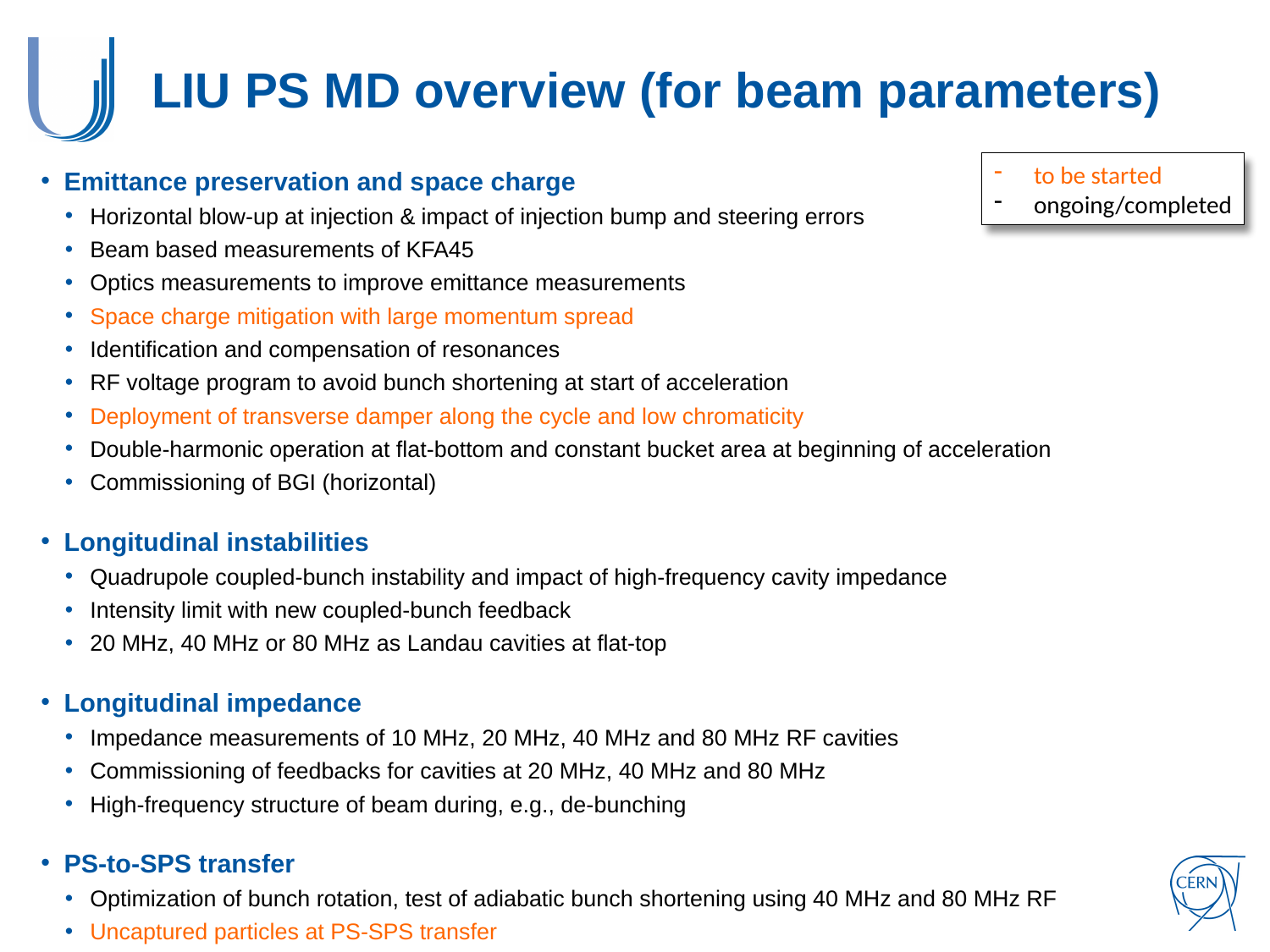

# LIU PS MD overview (for beam parameters)
to be started
ongoing/completed
Emittance preservation and space charge
Horizontal blow-up at injection & impact of injection bump and steering errors
Beam based measurements of KFA45
Optics measurements to improve emittance measurements
Space charge mitigation with large momentum spread
Identification and compensation of resonances
RF voltage program to avoid bunch shortening at start of acceleration
Deployment of transverse damper along the cycle and low chromaticity
Double-harmonic operation at flat-bottom and constant bucket area at beginning of acceleration
Commissioning of BGI (horizontal)
Longitudinal instabilities
Quadrupole coupled-bunch instability and impact of high-frequency cavity impedance
Intensity limit with new coupled-bunch feedback
20 MHz, 40 MHz or 80 MHz as Landau cavities at flat-top
Longitudinal impedance
Impedance measurements of 10 MHz, 20 MHz, 40 MHz and 80 MHz RF cavities
Commissioning of feedbacks for cavities at 20 MHz, 40 MHz and 80 MHz
High-frequency structure of beam during, e.g., de-bunching
PS-to-SPS transfer
Optimization of bunch rotation, test of adiabatic bunch shortening using 40 MHz and 80 MHz RF
Uncaptured particles at PS-SPS transfer